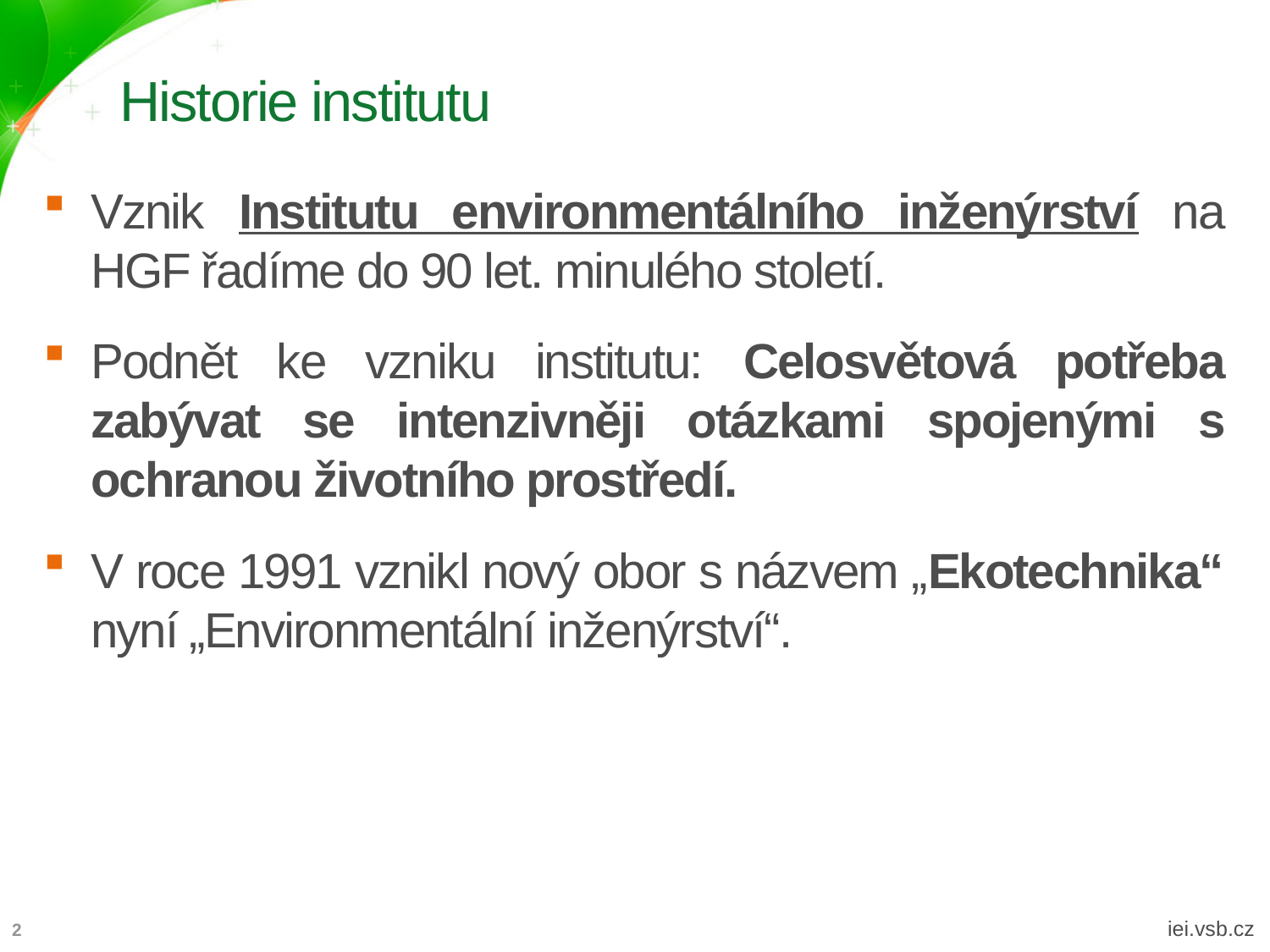

# Historie institutu
Vznik Institutu environmentálního inženýrství na HGF řadíme do 90 let. minulého století.
Podnět ke vzniku institutu: Celosvětová potřeba zabývat se intenzivněji otázkami spojenými s ochranou životního prostředí.
V roce 1991 vznikl nový obor s názvem „Ekotechnika“ nyní „Environmentální inženýrství“.
2
iei.vsb.cz